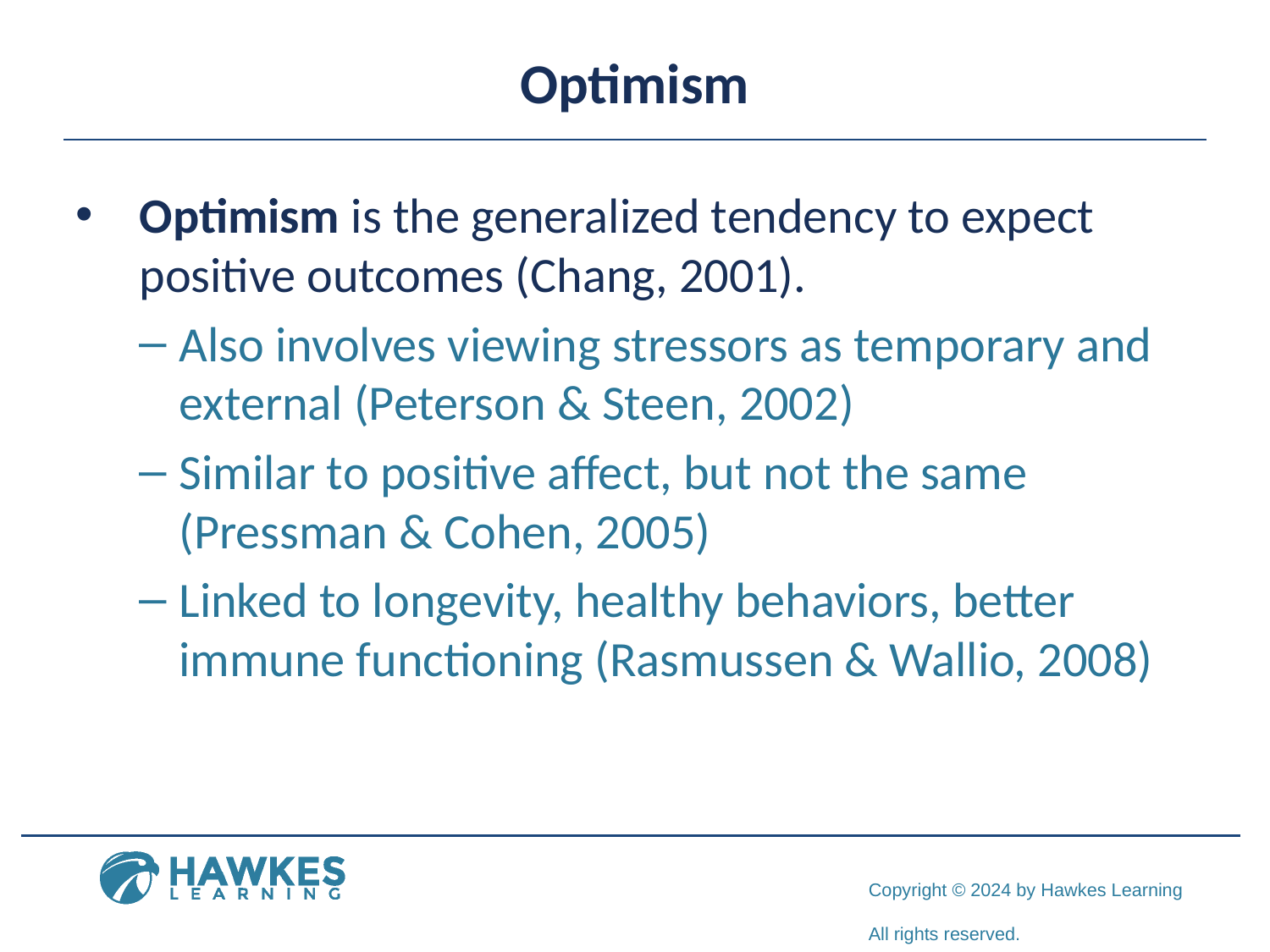

# Optimism
Optimism is the generalized tendency to expect positive outcomes (Chang, 2001).
Also involves viewing stressors as temporary and external (Peterson & Steen, 2002)
Similar to positive affect, but not the same (Pressman & Cohen, 2005)
Linked to longevity, healthy behaviors, better immune functioning (Rasmussen & Wallio, 2008)